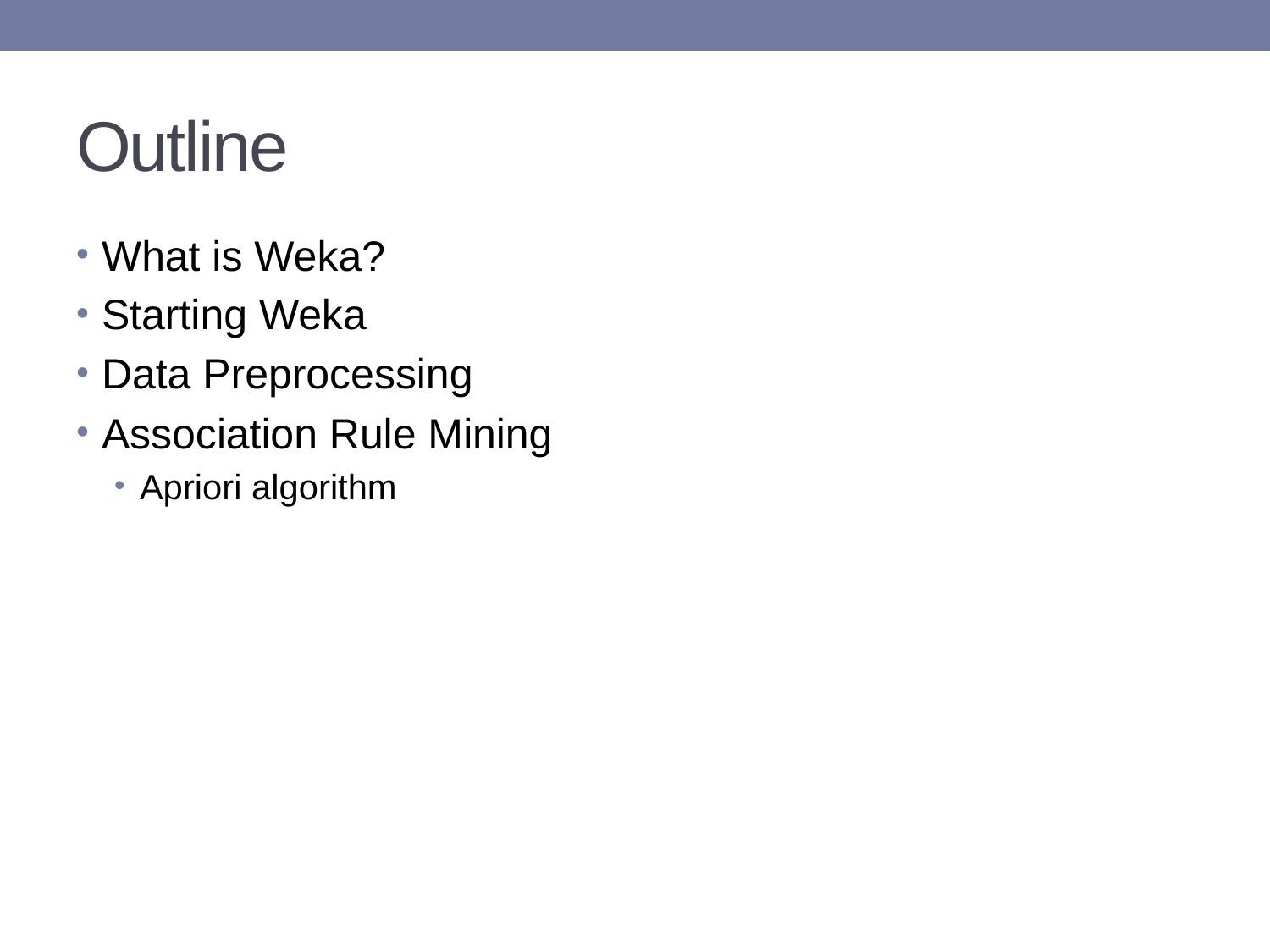

# Outline
What is Weka?
Starting Weka
Data Preprocessing
Association Rule Mining
Apriori algorithm